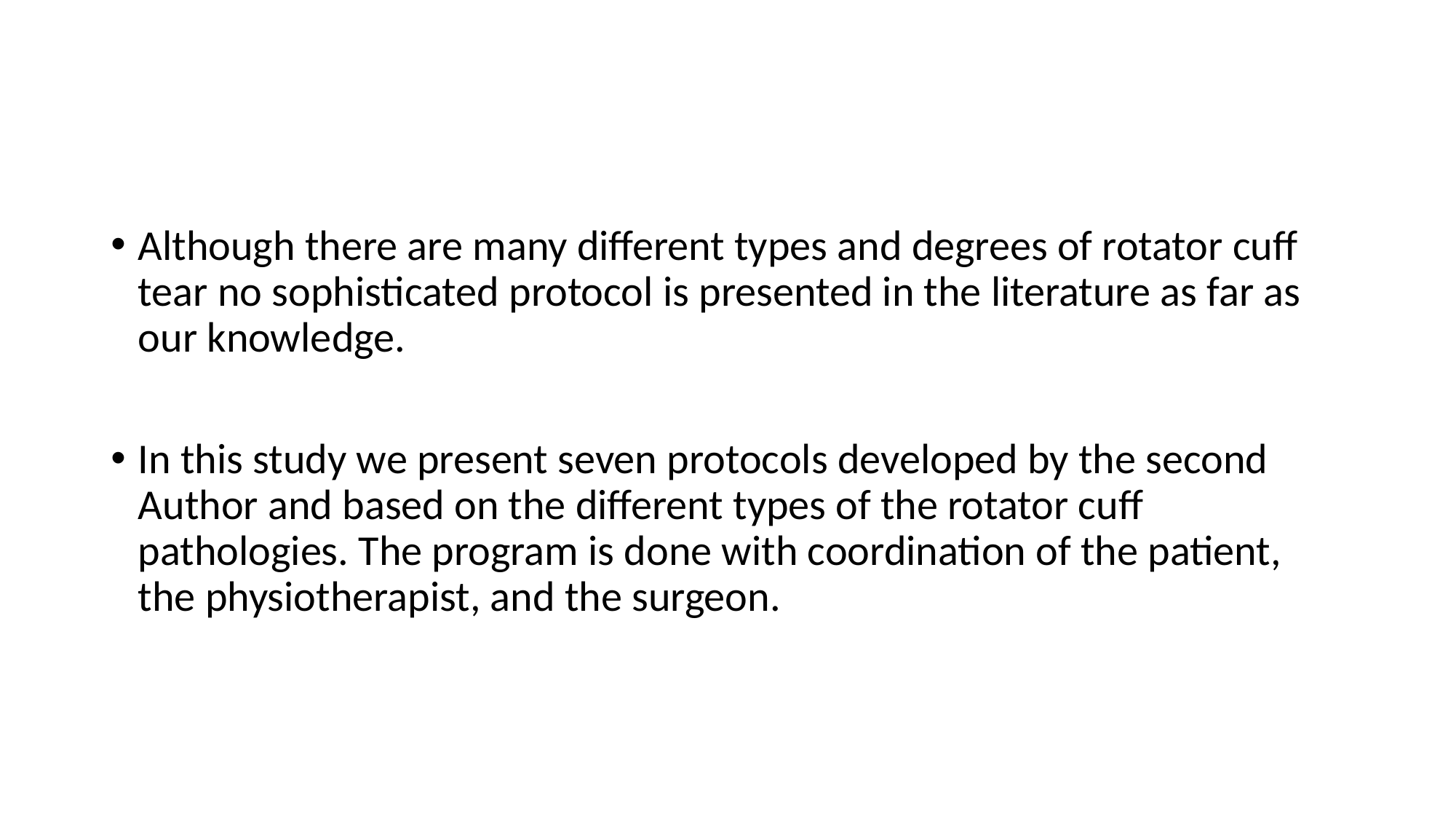

#
Although there are many different types and degrees of rotator cuff tear no sophisticated protocol is presented in the literature as far as our knowledge.

In this study we present seven protocols developed by the second Author and based on the different types of the rotator cuff pathologies. The program is done with coordination of the patient, the physiotherapist, and the surgeon.